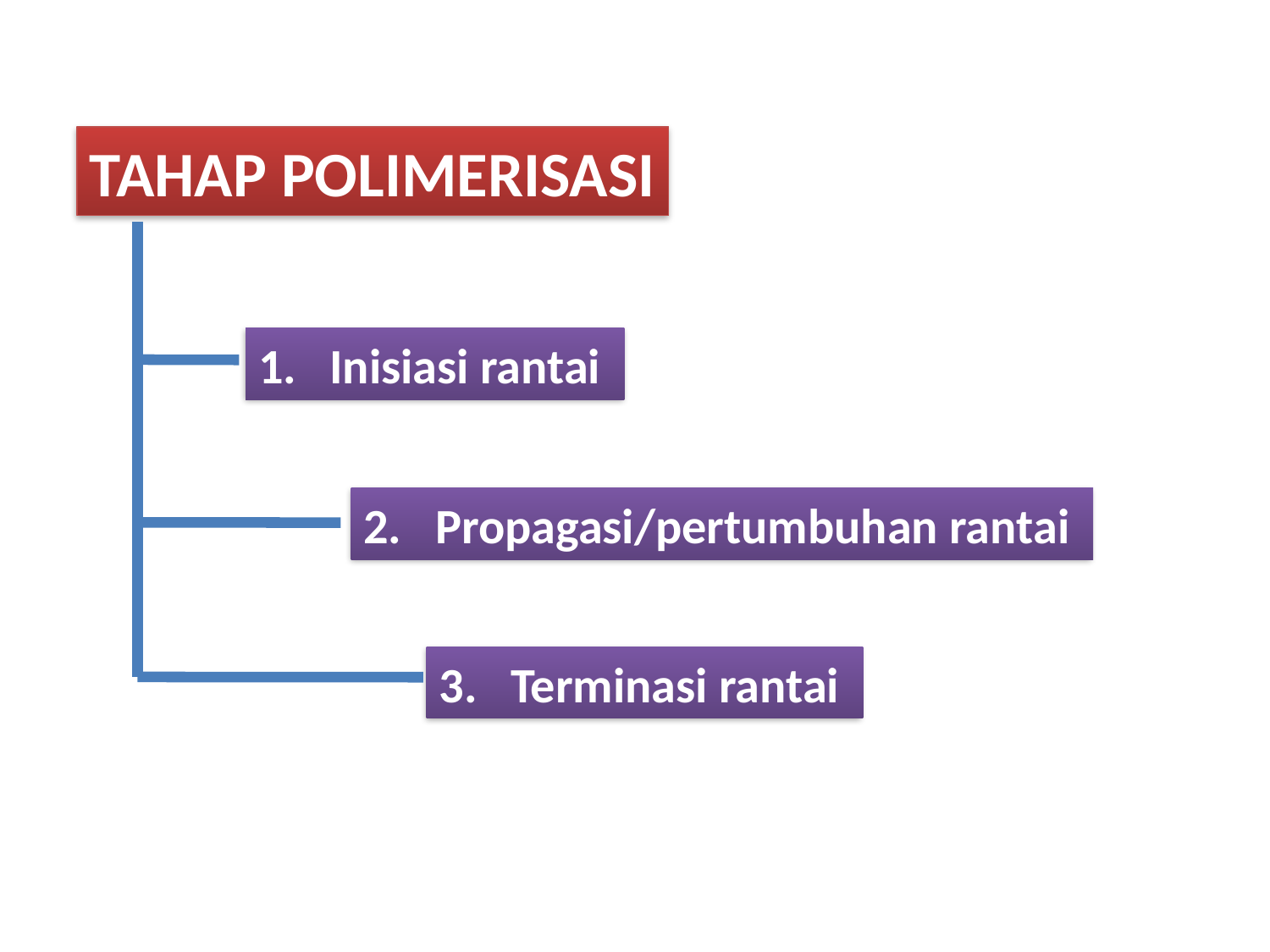

TAHAP POLIMERISASI
Inisiasi rantai
Propagasi/pertumbuhan rantai
Terminasi rantai